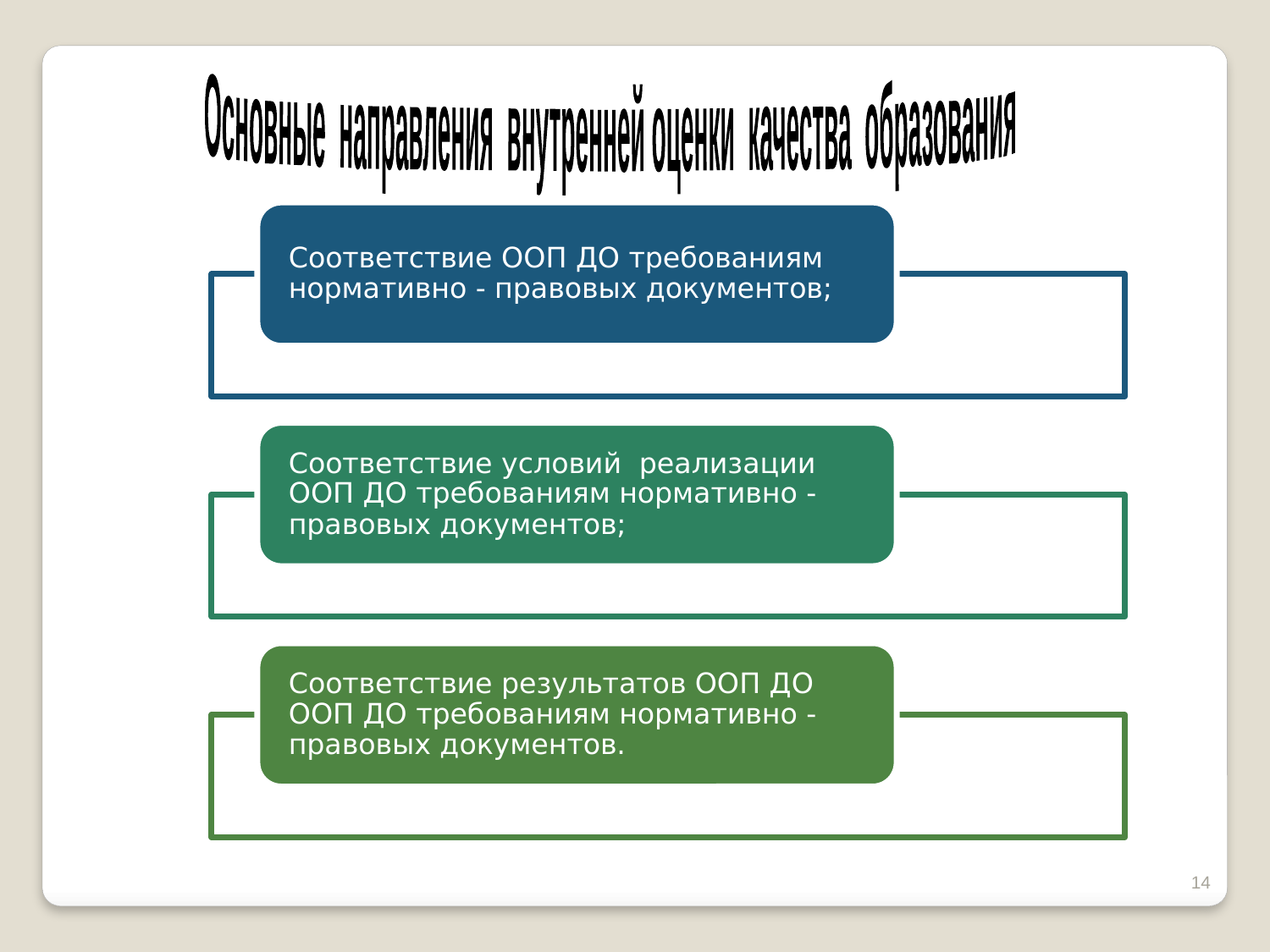

Основные  направления  внутренней оценки  качества  образования
Соответствие ООП ДО требованиям нормативно - правовых документов;
Соответствие условий  реализации  ООП ДО требованиям нормативно - правовых документов;
Соответствие результатов ООП ДО ООП ДО требованиям нормативно - правовых документов.
14